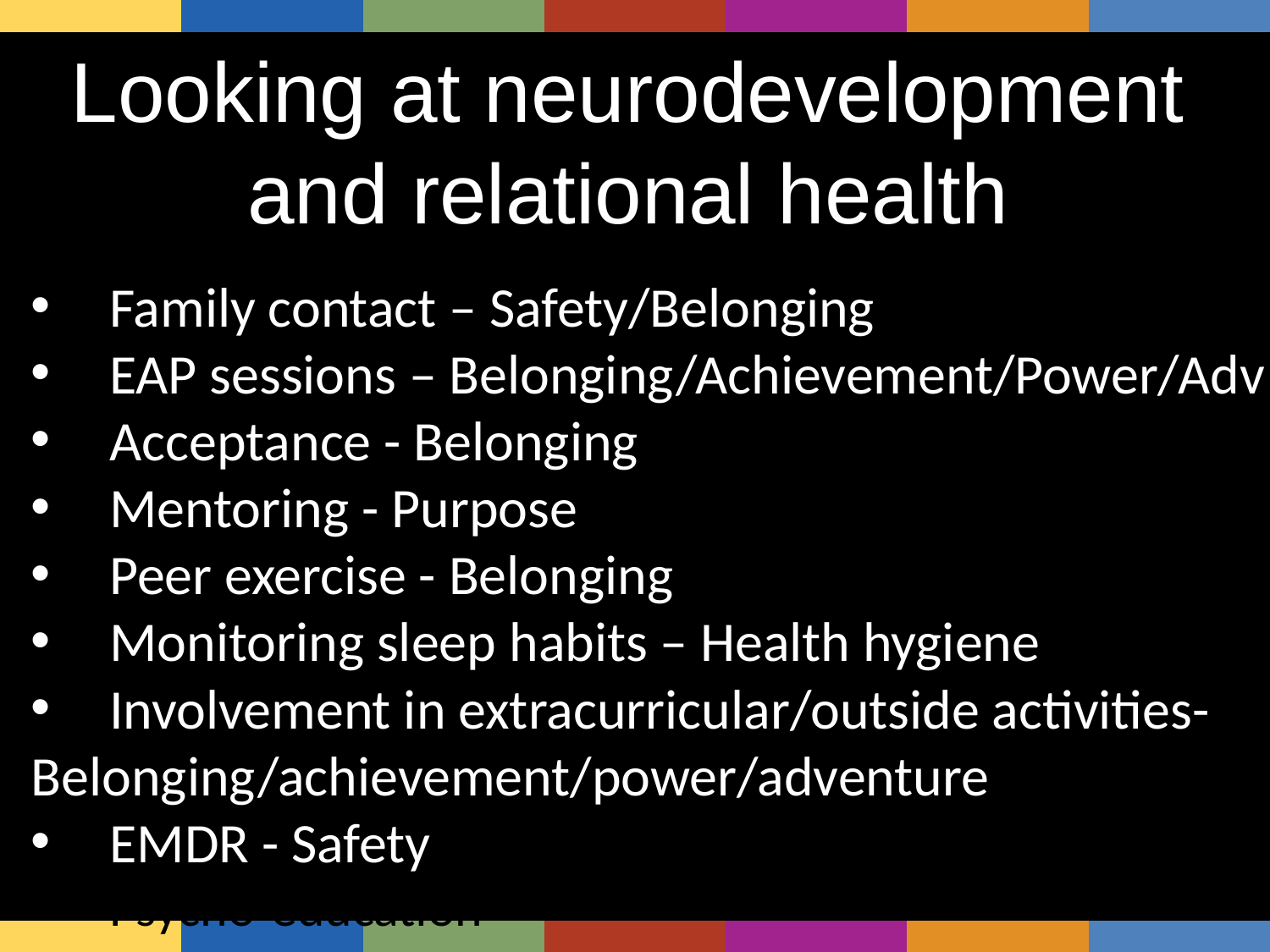

|  |  |  |  |  |  |  |
| --- | --- | --- | --- | --- | --- | --- |
Looking at neurodevelopment and relational health
Family contact – Safety/Belonging
EAP sessions – Belonging/Achievement/Power/Adv
Acceptance - Belonging
Mentoring - Purpose
Peer exercise - Belonging
Monitoring sleep habits – Health hygiene
Involvement in extracurricular/outside activities-
Belonging/achievement/power/adventure
EMDR - Safety
Psycho-education

|  |  |  |  |  |  |  |
| --- | --- | --- | --- | --- | --- | --- |